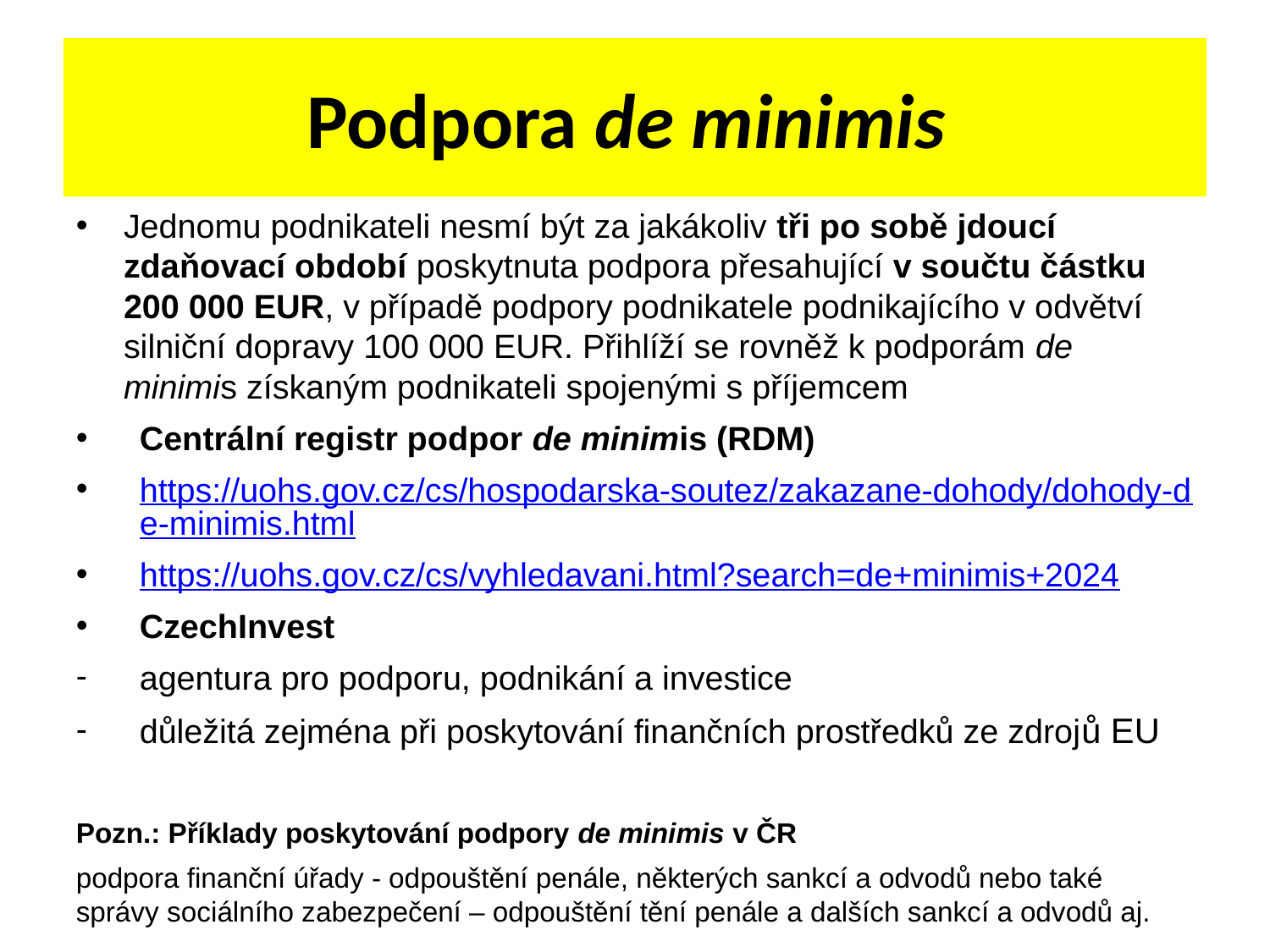

Podpora de minimis
Jednomu podnikateli nesmí být za jakákoliv tři po sobě jdoucí zdaňovací období poskytnuta podpora přesahující v součtu částku 200 000 EUR, v případě podpory podnikatele podnikajícího v odvětví silniční dopravy 100 000 EUR. Přihlíží se rovněž k podporám de minimis získaným podnikateli spojenými s příjemcem
Centrální registr podpor de minimis (RDM)
https://uohs.gov.cz/cs/hospodarska-soutez/zakazane-dohody/dohody-de-minimis.html
https://uohs.gov.cz/cs/vyhledavani.html?search=de+minimis+2024
CzechInvest
agentura pro podporu, podnikání a investice
důležitá zejména při poskytování finančních prostředků ze zdrojů EU

Pozn.: Příklady poskytování podpory de minimis v ČR
podpora finanční úřady - odpouštění penále, některých sankcí a odvodů nebo také správy sociálního zabezpečení – odpouštění tění penále a dalších sankcí a odvodů aj.